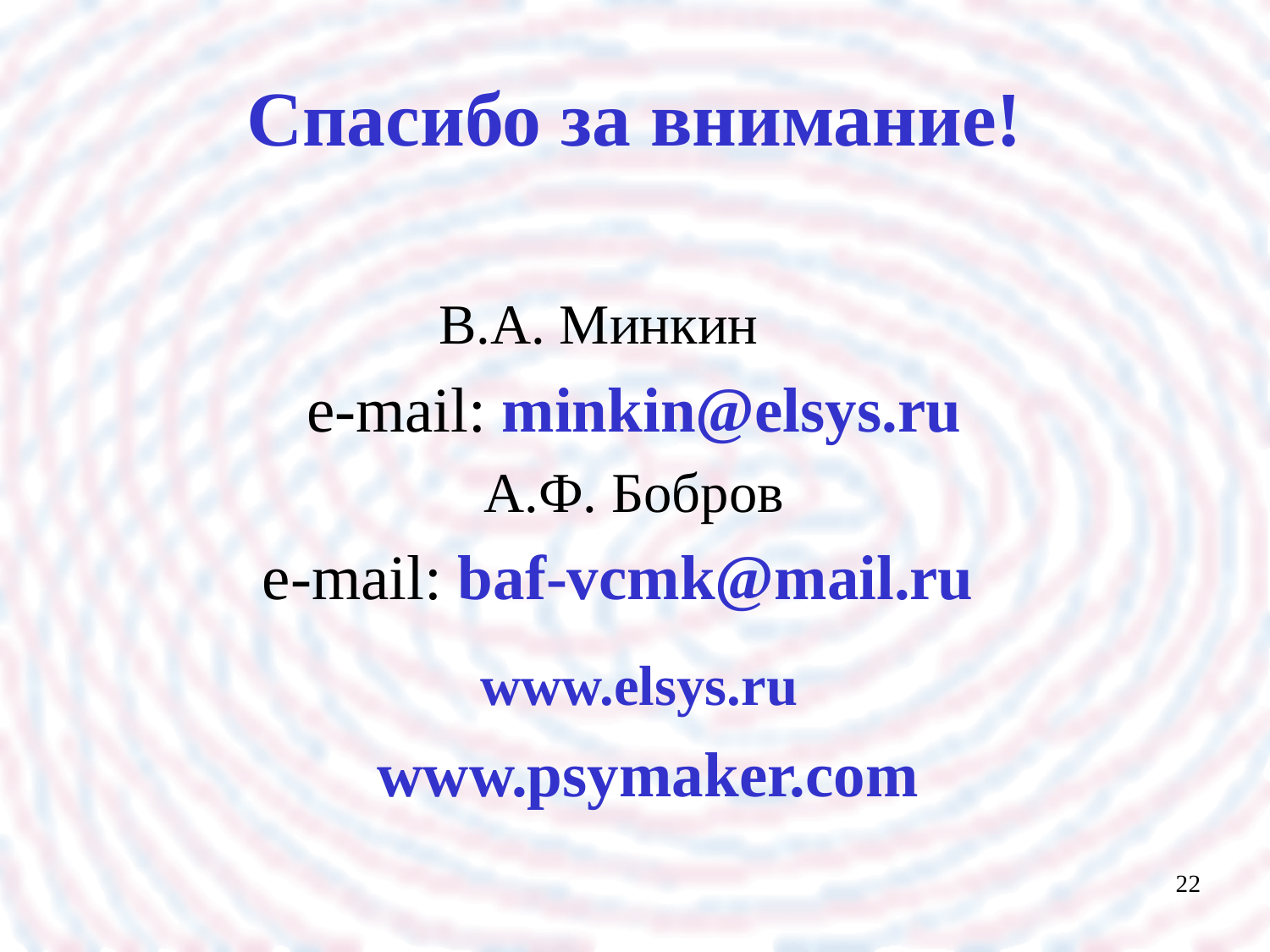

# Спасибо за внимание!

В.А. Минкин
e-mail: minkin@elsys.ru
А.Ф. Бобров
e-mail: baf-vcmk@mail.ru
  www.elsys.ru
  www.psymaker.com

22